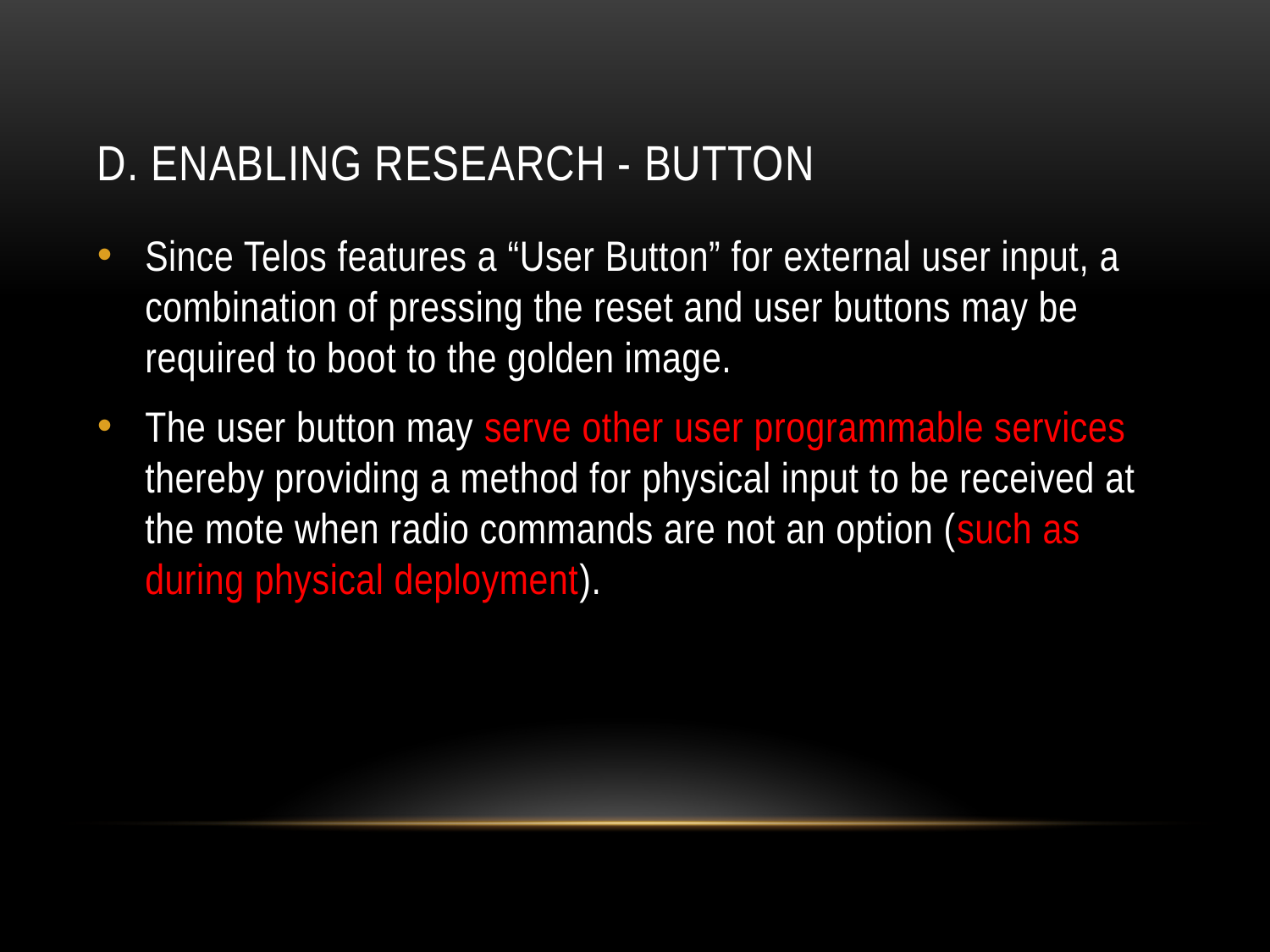

# D. Enabling Research - button
Since Telos features a “User Button” for external user input, a combination of pressing the reset and user buttons may be required to boot to the golden image.
The user button may serve other user programmable services thereby providing a method for physical input to be received at the mote when radio commands are not an option (such as during physical deployment).